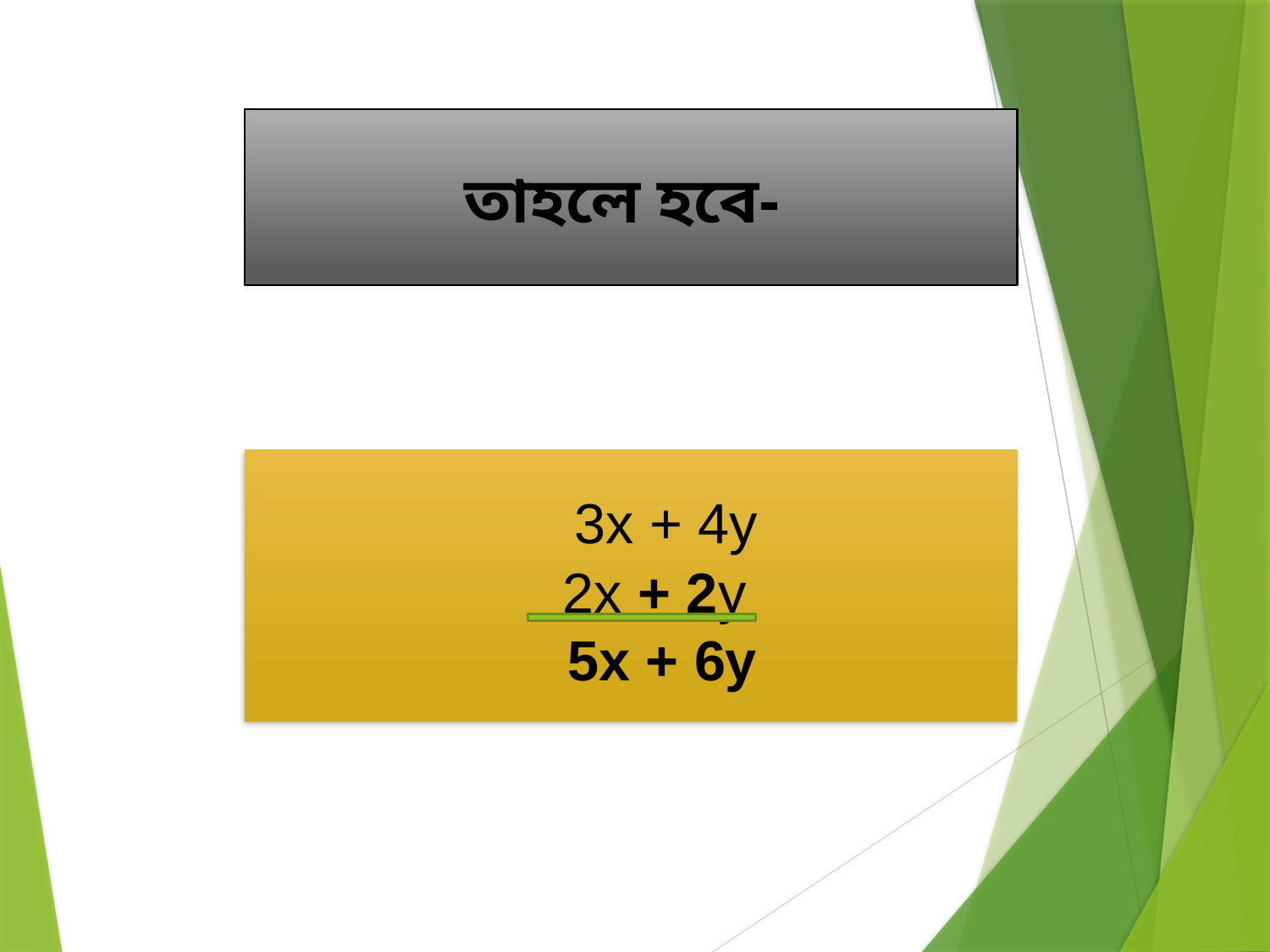

তাহলে হবে-
    3x + 4y
   2x + 2y
    5x + 6y